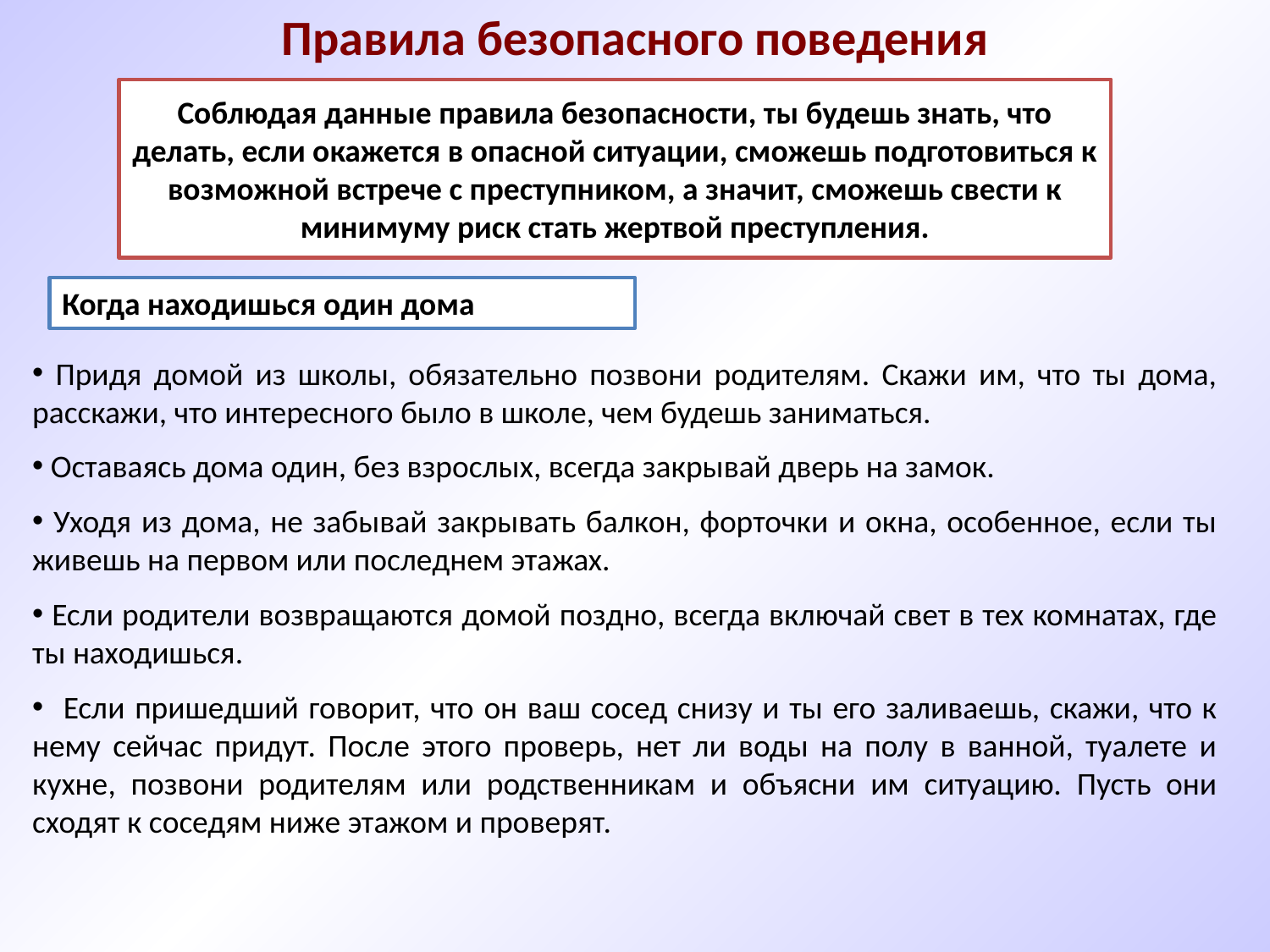

Правила безопасного поведения
Соблюдая данные правила безопасности, ты будешь знать, что делать, если окажется в опасной ситуации, сможешь подготовиться к возможной встрече с преступником, а значит, сможешь свести к минимуму риск стать жертвой преступления.
Когда находишься один дома
 Придя домой из школы, обязательно позвони родителям. Скажи им, что ты дома, расскажи, что интересного было в школе, чем будешь заниматься.

 Оставаясь дома один, без взрослых, всегда закрывай дверь на замок.

 Уходя из дома, не забывай закрывать балкон, форточки и окна, особенное, если ты живешь на первом или последнем этажах.

 Если родители возвращаются домой поздно, всегда включай свет в тех комнатах, где ты находишься.

  Если пришедший говорит, что он ваш сосед снизу и ты его заливаешь, скажи, что к нему сейчас придут. После этого проверь, нет ли воды на полу в ванной, туалете и кухне, позвони родителям или родственникам и объясни им ситуацию. Пусть они сходят к соседям ниже этажом и проверят.